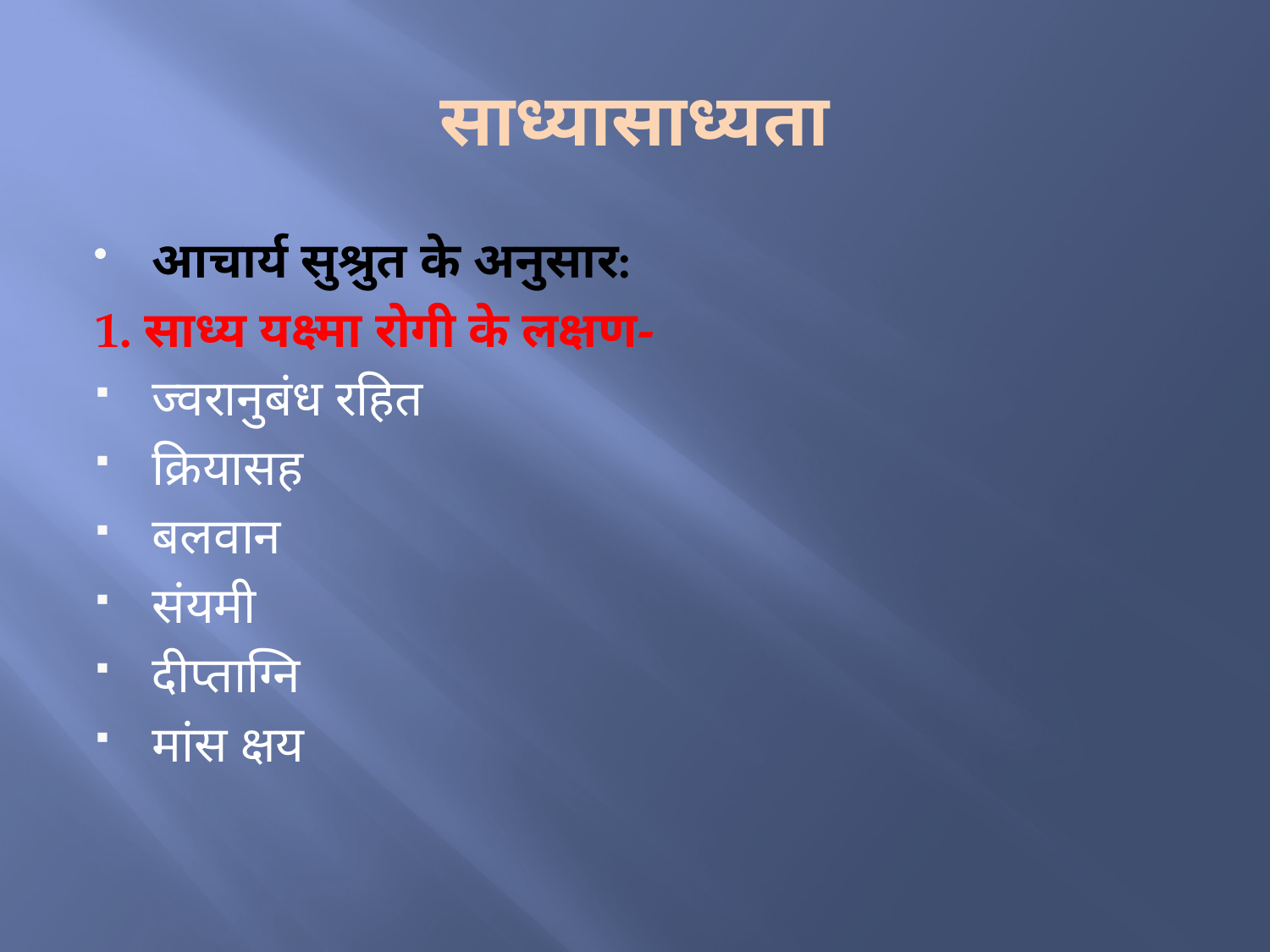

# साध्यासाध्यता
आचार्य सुश्रुत के अनुसार:
1. साध्य यक्ष्मा रोगी के लक्षण-
ज्वरानुबंध रहित
क्रियासह
बलवान
संयमी
दीप्ताग्नि
मांस क्षय